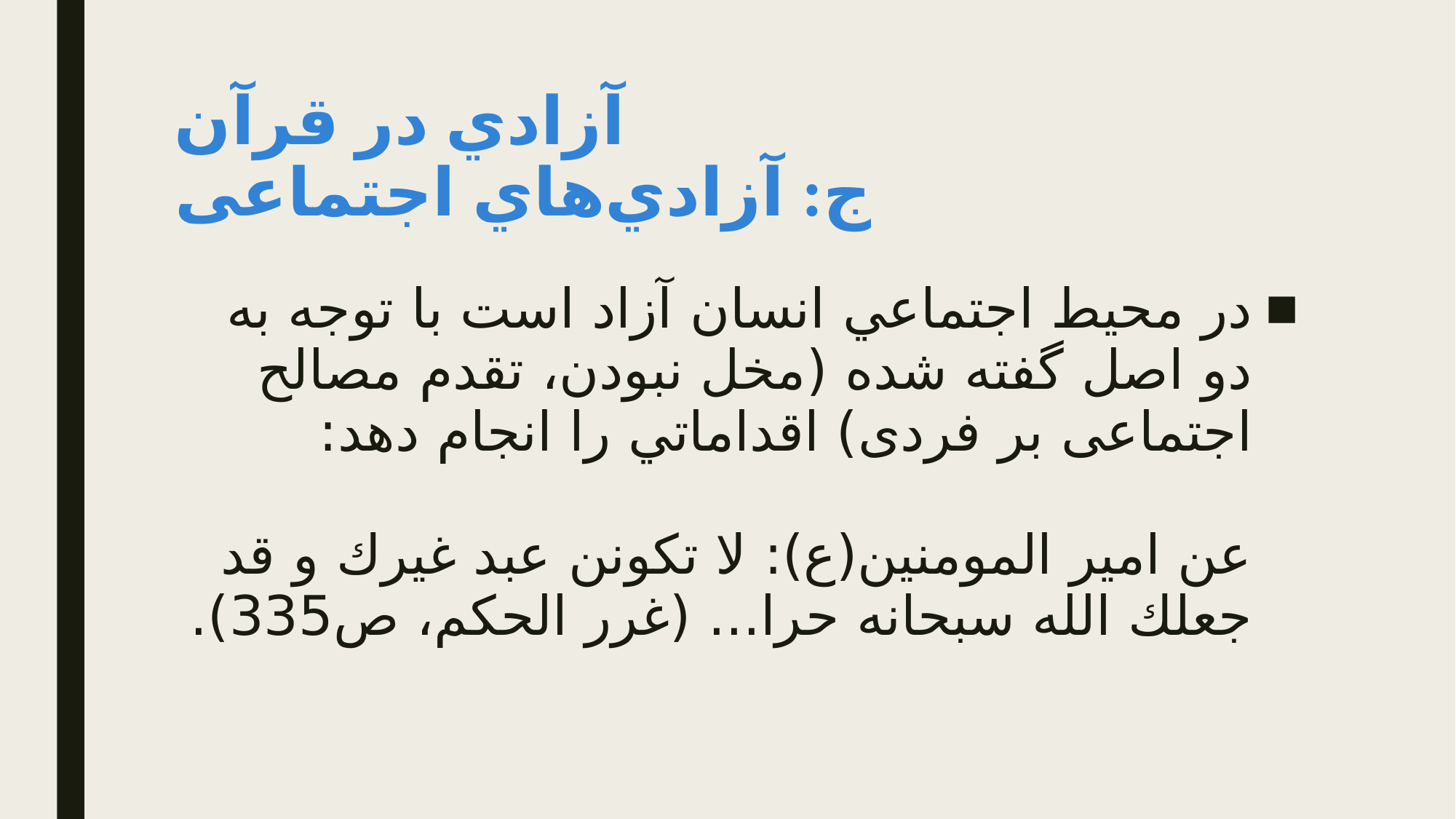

# آزادي در قرآن ج: آزادي‌هاي اجتماعی
در محيط اجتماعي انسان آزاد است با توجه به دو اصل گفته شده (مخل نبودن، تقدم مصالح اجتماعی بر فردی) اقداماتي را انجام دهد:
عن امير المومنين(ع): لا تكونن عبد غيرك و قد جعلك الله سبحانه حرا... (غرر الحکم، ص335).